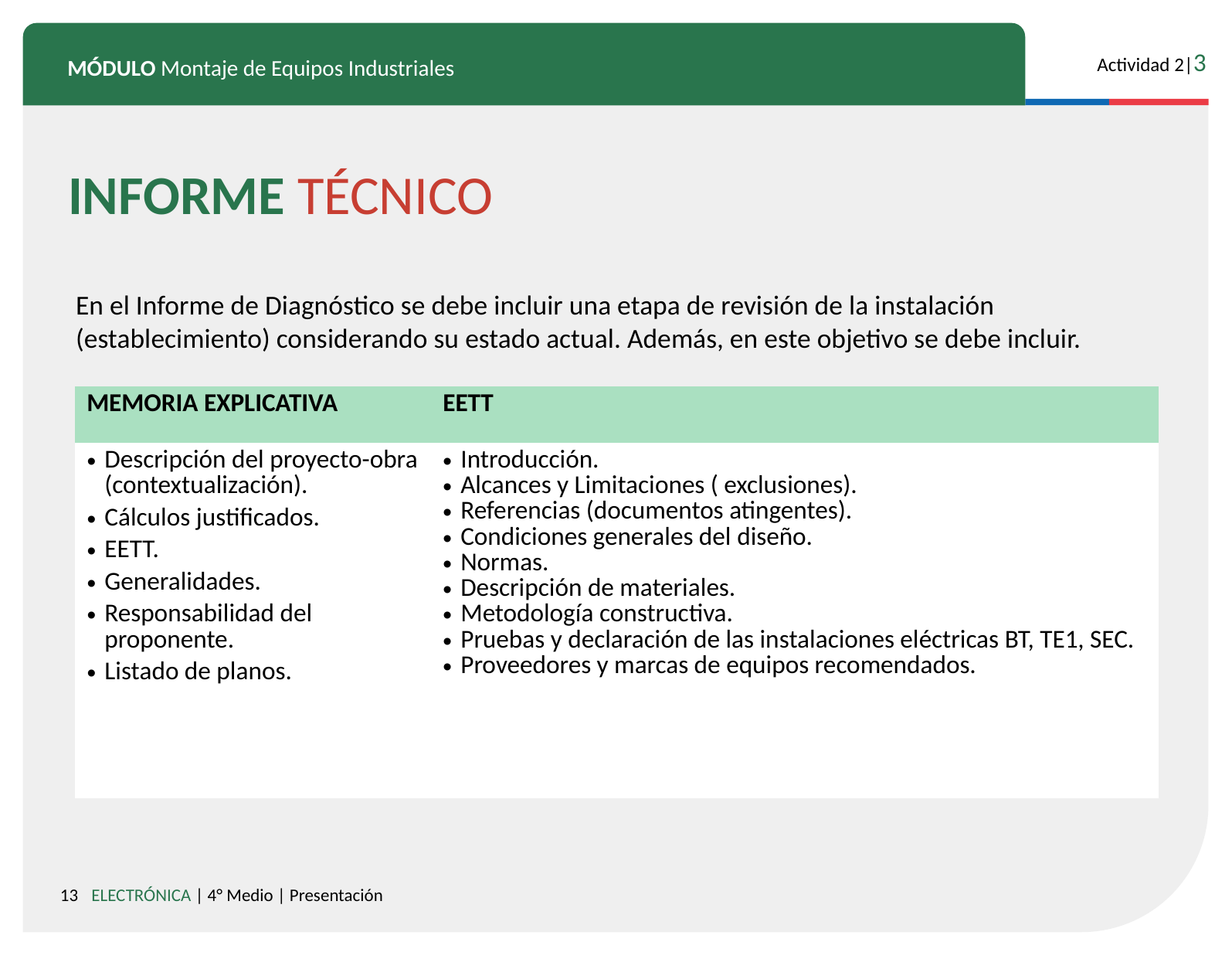

INFORME TÉCNICO

En el Informe de Diagnóstico se debe incluir una etapa de revisión de la instalación (establecimiento) considerando su estado actual. Además, en este objetivo se debe incluir.

| MEMORIA EXPLICATIVA | EETT |
| --- | --- |
| Descripción del proyecto-obra (contextualización). Cálculos justificados. EETT. Generalidades. Responsabilidad del proponente. Listado de planos. | Introducción. Alcances y Limitaciones ( exclusiones). Referencias (documentos atingentes). Condiciones generales del diseño. Normas. Descripción de materiales. Metodología constructiva. Pruebas y declaración de las instalaciones eléctricas BT, TE1, SEC. Proveedores y marcas de equipos recomendados. |